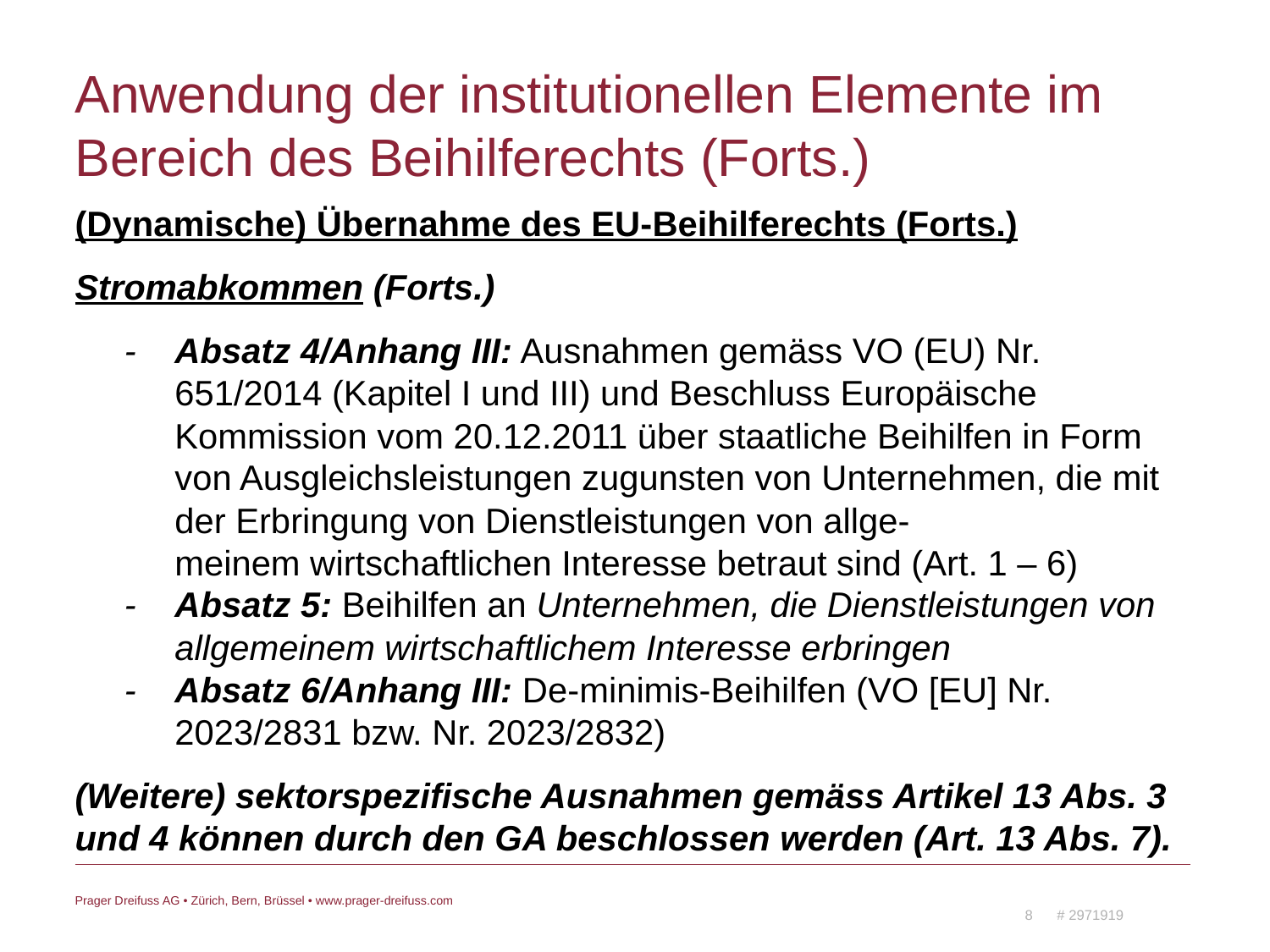

# Anwendung der institutionellen Elemente im Bereich des Beihilferechts (Forts.)

(Dynamische) Übernahme des EU-Beihilferechts (Forts.)
Stromabkommen (Forts.)
-	Absatz 4/Anhang III: Ausnahmen gemäss VO (EU) Nr. 651/2014 (Kapitel I und III) und Beschluss Europäische Kommission vom 20.12.2011 über staatliche Beihilfen in Form von Ausgleichsleistungen zugunsten von Unternehmen, die mit der Erbringung von Dienstleistungen von allge-
meinem wirtschaftlichen Interesse betraut sind (Art. 1 – 6)
-	Absatz 5: Beihilfen an Unternehmen, die Dienstleistungen von allgemeinem wirtschaftlichem Interesse erbringen
-	Absatz 6/Anhang III: De-minimis-Beihilfen (VO [EU] Nr. 2023/2831 bzw. Nr. 2023/2832)

(Weitere) sektorspezifische Ausnahmen gemäss Artikel 13 Abs. 3 und 4 können durch den GA beschlossen werden (Art. 13 Abs. 7).

8      # 2971919